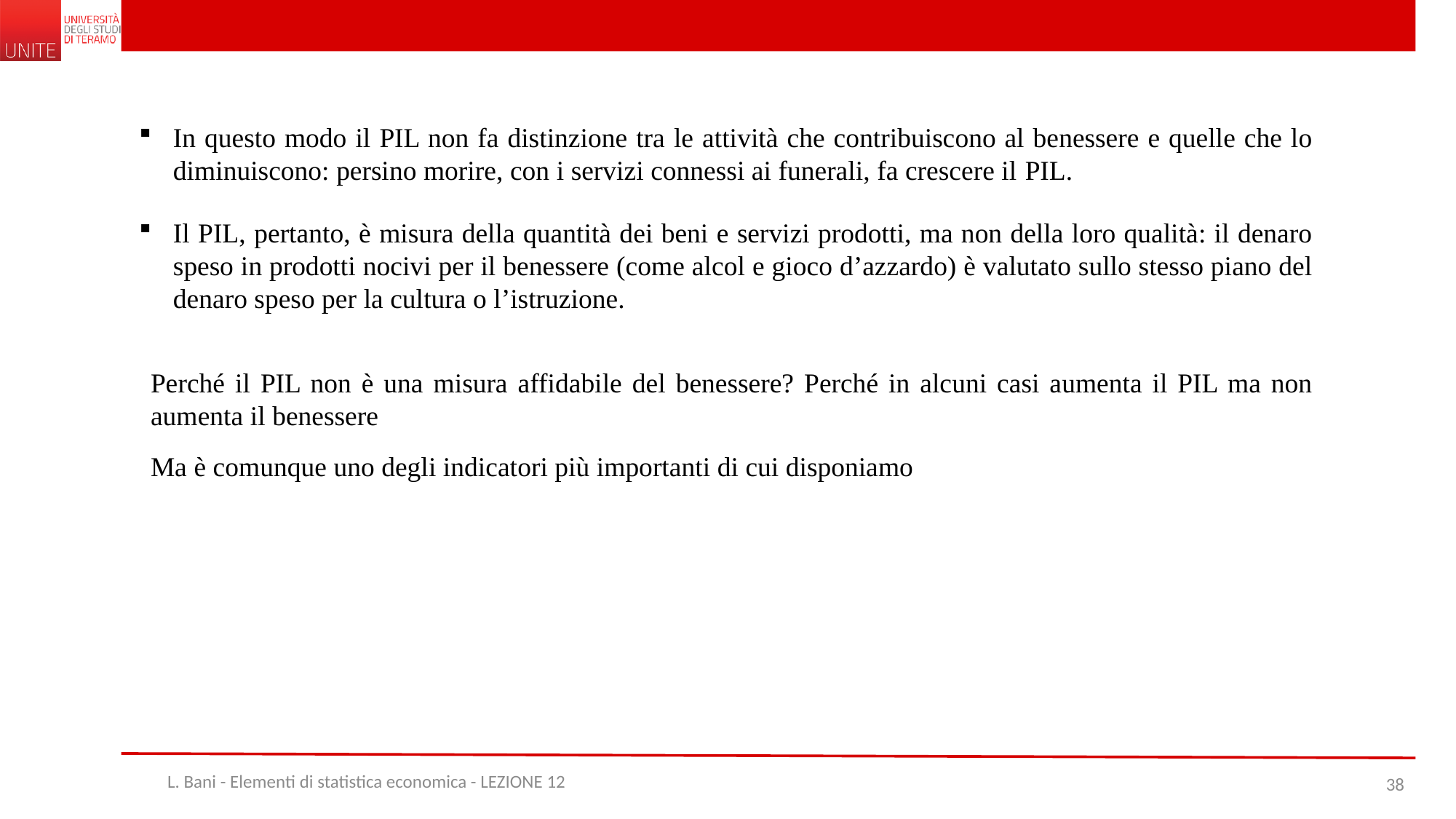

In questo modo il PIL non fa distinzione tra le attività che contribuiscono al benessere e quelle che lo diminuiscono: persino morire, con i servizi connessi ai funerali, fa crescere il PIL.
Il PIL, pertanto, è misura della quantità dei beni e servizi prodotti, ma non della loro qualità: il denaro speso in prodotti nocivi per il benessere (come alcol e gioco d’azzardo) è valutato sullo stesso piano del denaro speso per la cultura o l’istruzione.
Perché il PIL non è una misura affidabile del benessere? Perché in alcuni casi aumenta il PIL ma non aumenta il benessere
Ma è comunque uno degli indicatori più importanti di cui disponiamo
L. Bani - Elementi di statistica economica - LEZIONE 12
38